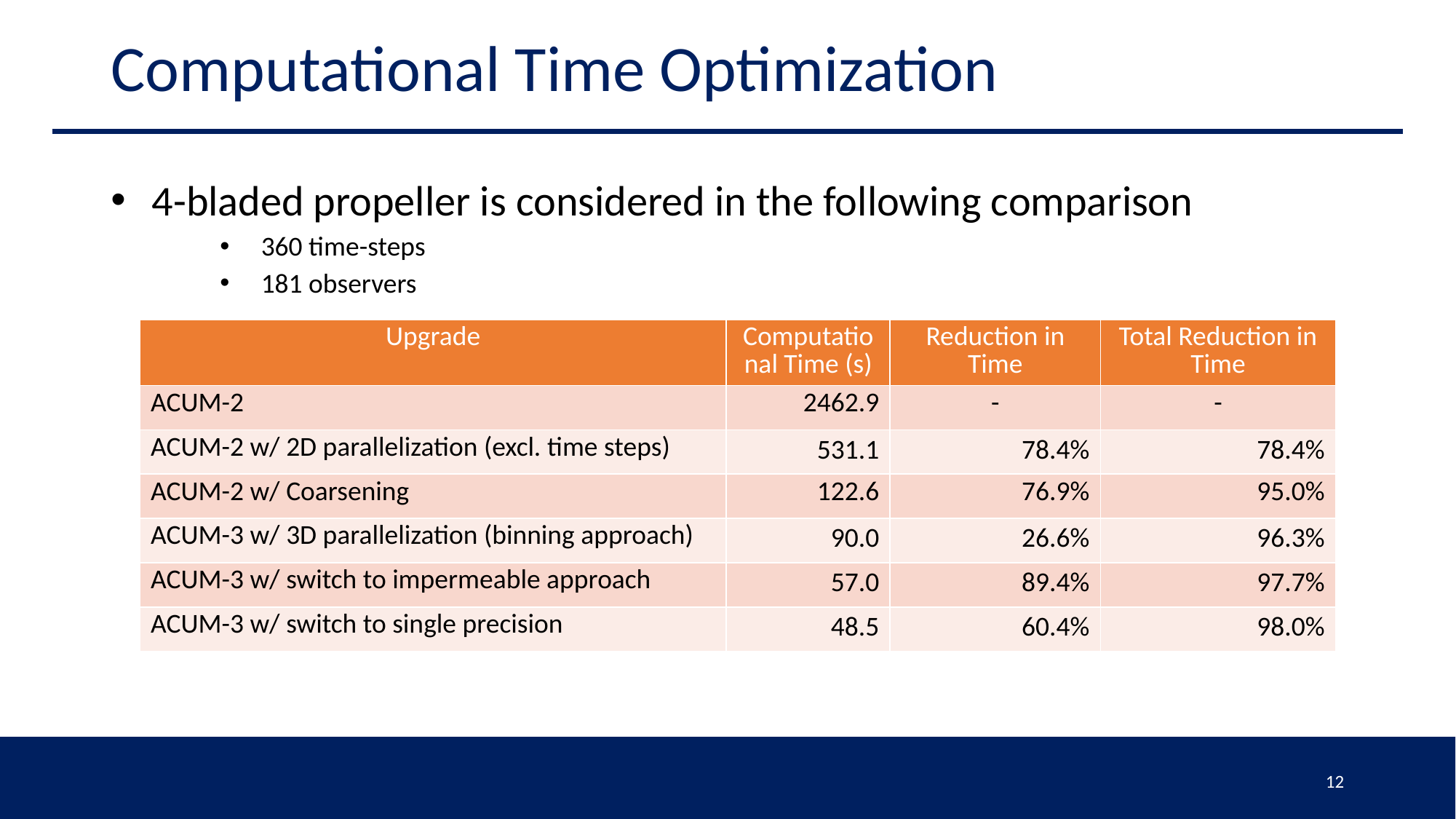

# Computational Time Optimization
4-bladed propeller is considered in the following comparison
360 time-steps
181 observers

| Upgrade | Computational Time (s) | Reduction in Time | Total Reduction in Time |
| --- | --- | --- | --- |
| ACUM-2 | 2462.9 | - | - |
| ACUM-2 w/ 2D parallelization (excl. time steps) | 531.1 | 78.4% | 78.4% |
| ACUM-2 w/ Coarsening | 122.6 | 76.9% | 95.0% |
| ACUM-3 w/ 3D parallelization (binning approach) | 90.0 | 26.6% | 96.3% |
| ACUM-3 w/ switch to impermeable approach | 57.0 | 89.4% | 97.7% |
| ACUM-3 w/ switch to single precision | 48.5 | 60.4% | 98.0% |
12